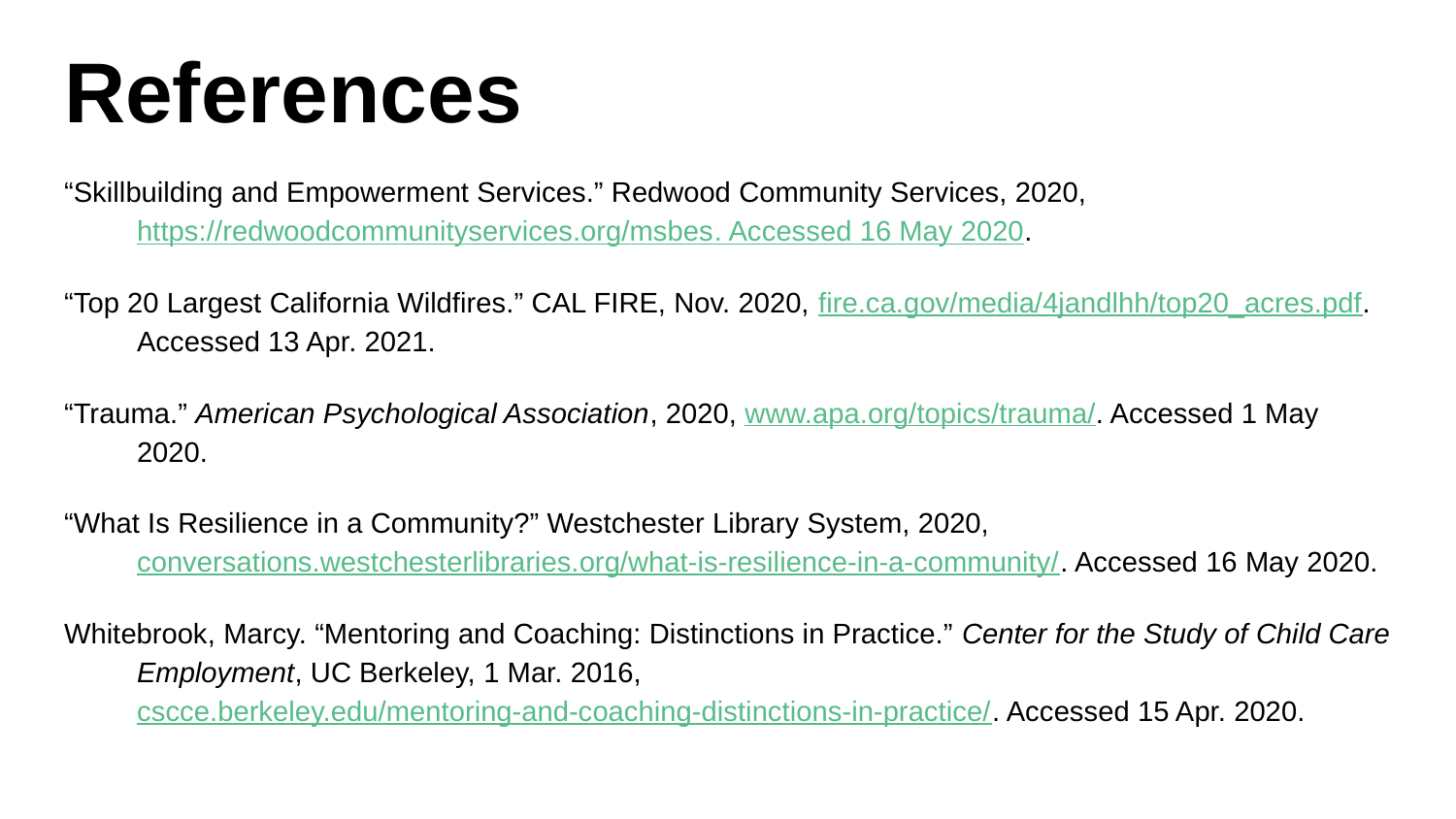

# References
“Skillbuilding and Empowerment Services.” Redwood Community Services, 2020, https://redwoodcommunityservices.org/msbes. Accessed 16 May 2020.
“Top 20 Largest California Wildfires.” CAL FIRE, Nov. 2020, fire.ca.gov/media/4jandlhh/top20_acres.pdf. Accessed 13 Apr. 2021.
“Trauma.” American Psychological Association, 2020, www.apa.org/topics/trauma/. Accessed 1 May 2020.
“What Is Resilience in a Community?” Westchester Library System, 2020, conversations.westchesterlibraries.org/what-is-resilience-in-a-community/. Accessed 16 May 2020.
Whitebrook, Marcy. “Mentoring and Coaching: Distinctions in Practice.” Center for the Study of Child Care Employment, UC Berkeley, 1 Mar. 2016, cscce.berkeley.edu/mentoring-and-coaching-distinctions-in-practice/. Accessed 15 Apr. 2020.